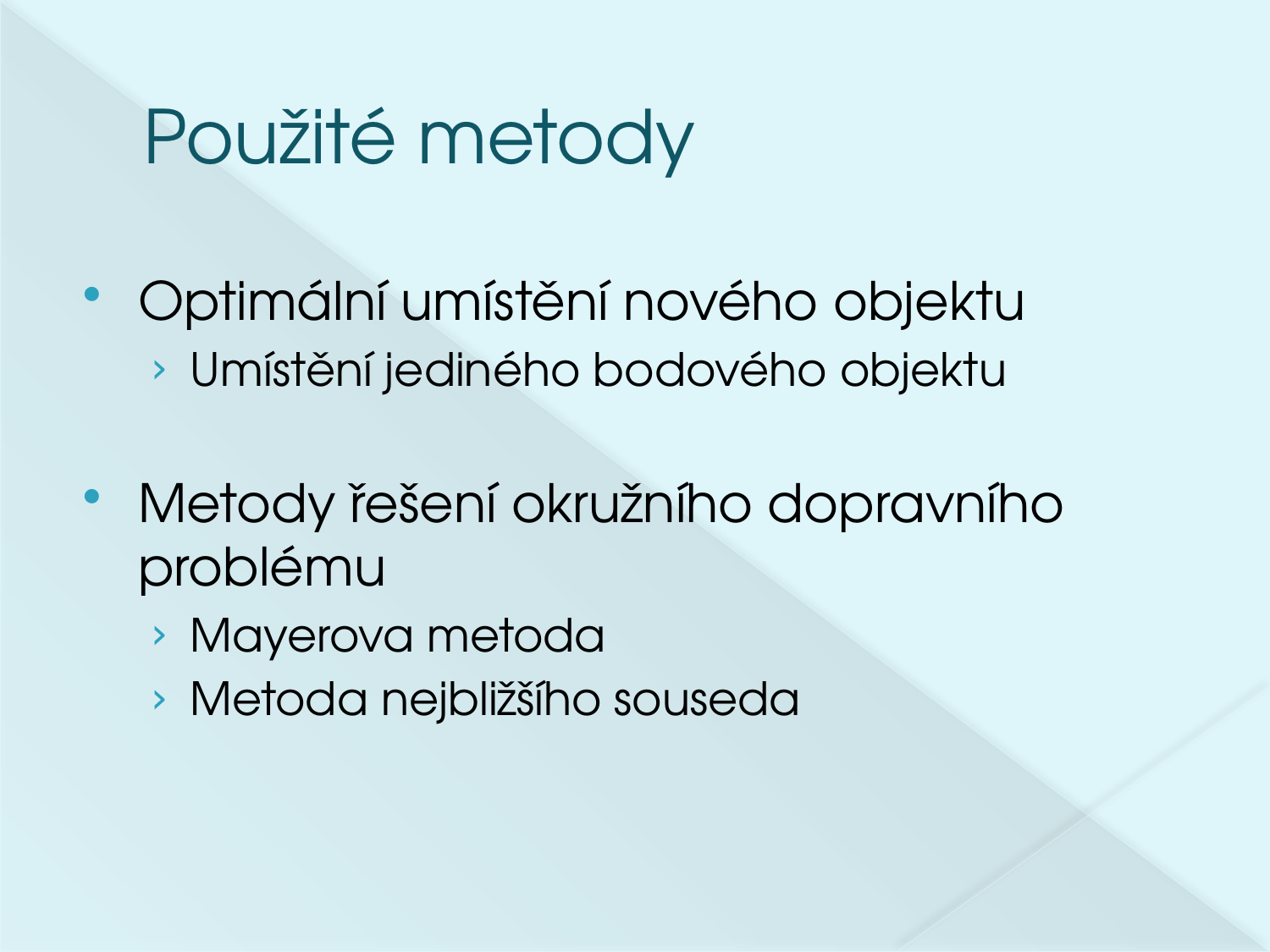

# Použité metody
Optimální umístění nového objektu
Umístění jediného bodového objektu

Metody řešení okružního dopravního problému
Mayerova metoda
Metoda nejbližšího souseda